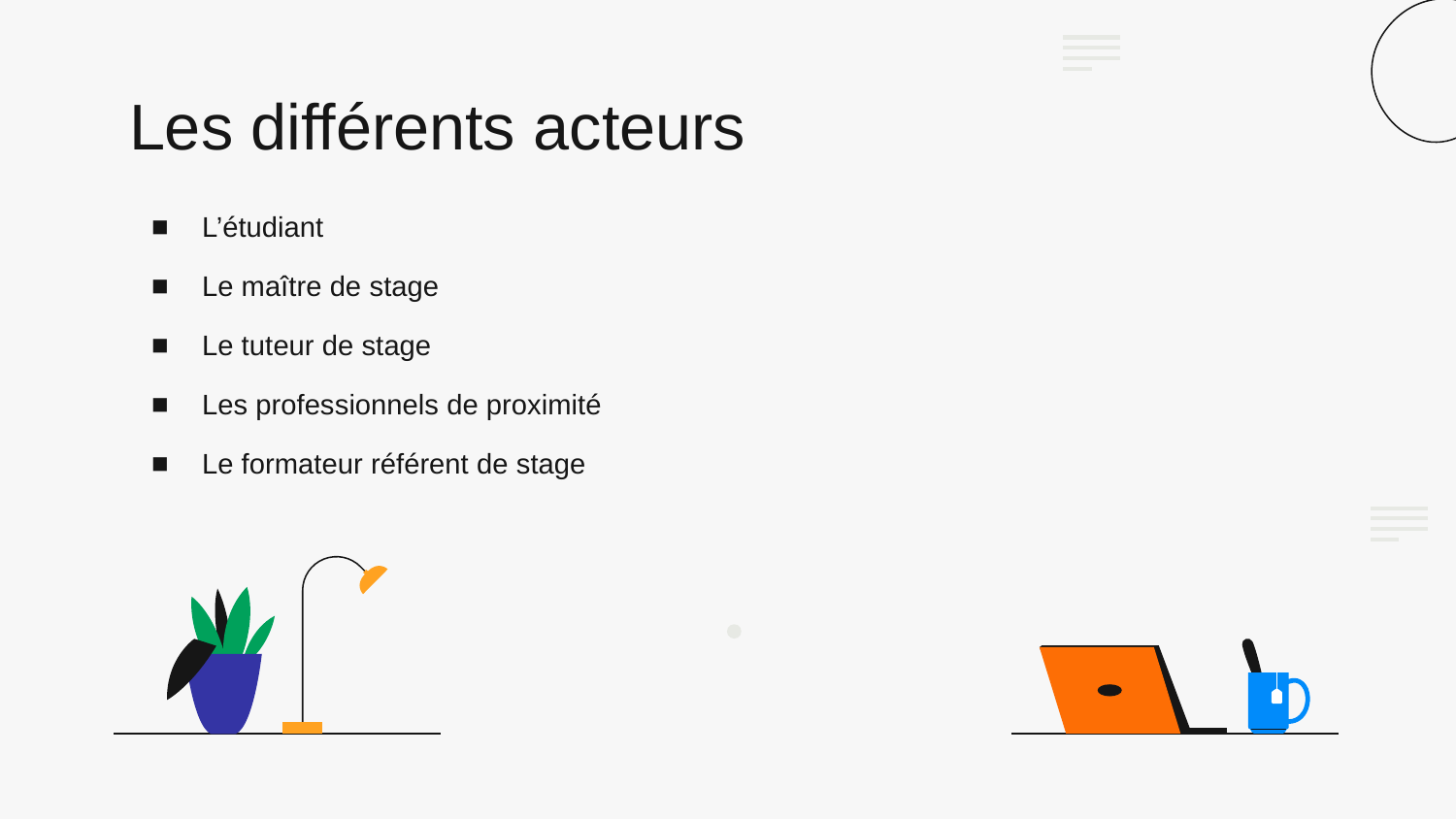

# Les différents acteurs
L’étudiant
Le maître de stage
Le tuteur de stage
Les professionnels de proximité
Le formateur référent de stage